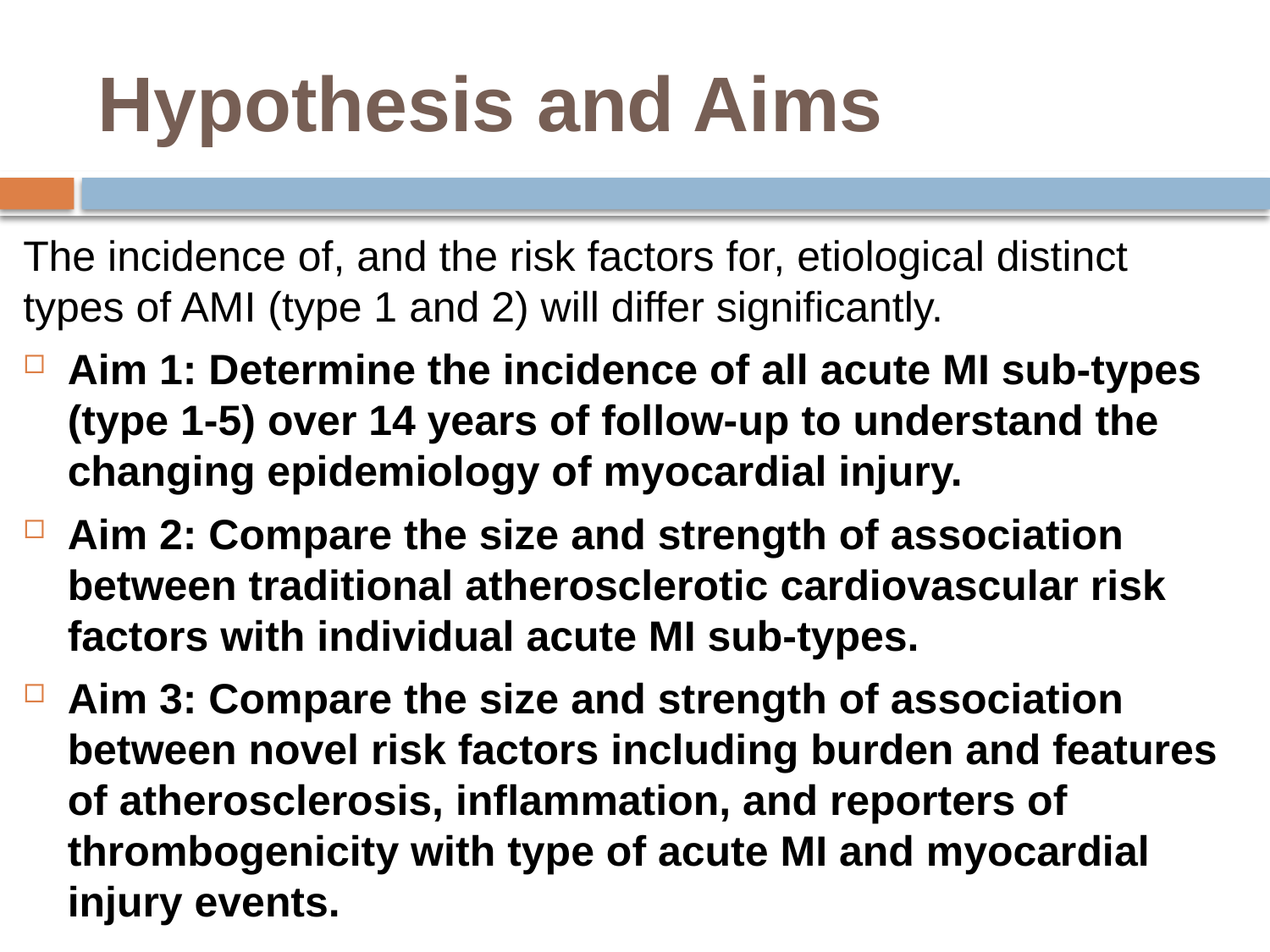

# Hypothesis and Aims
The incidence of, and the risk factors for, etiological distinct types of AMI (type 1 and 2) will differ significantly.
Aim 1: Determine the incidence of all acute MI sub-types (type 1-5) over 14 years of follow-up to understand the changing epidemiology of myocardial injury.
Aim 2: Compare the size and strength of association between traditional atherosclerotic cardiovascular risk factors with individual acute MI sub-types.
Aim 3: Compare the size and strength of association between novel risk factors including burden and features of atherosclerosis, inflammation, and reporters of thrombogenicity with type of acute MI and myocardial injury events.